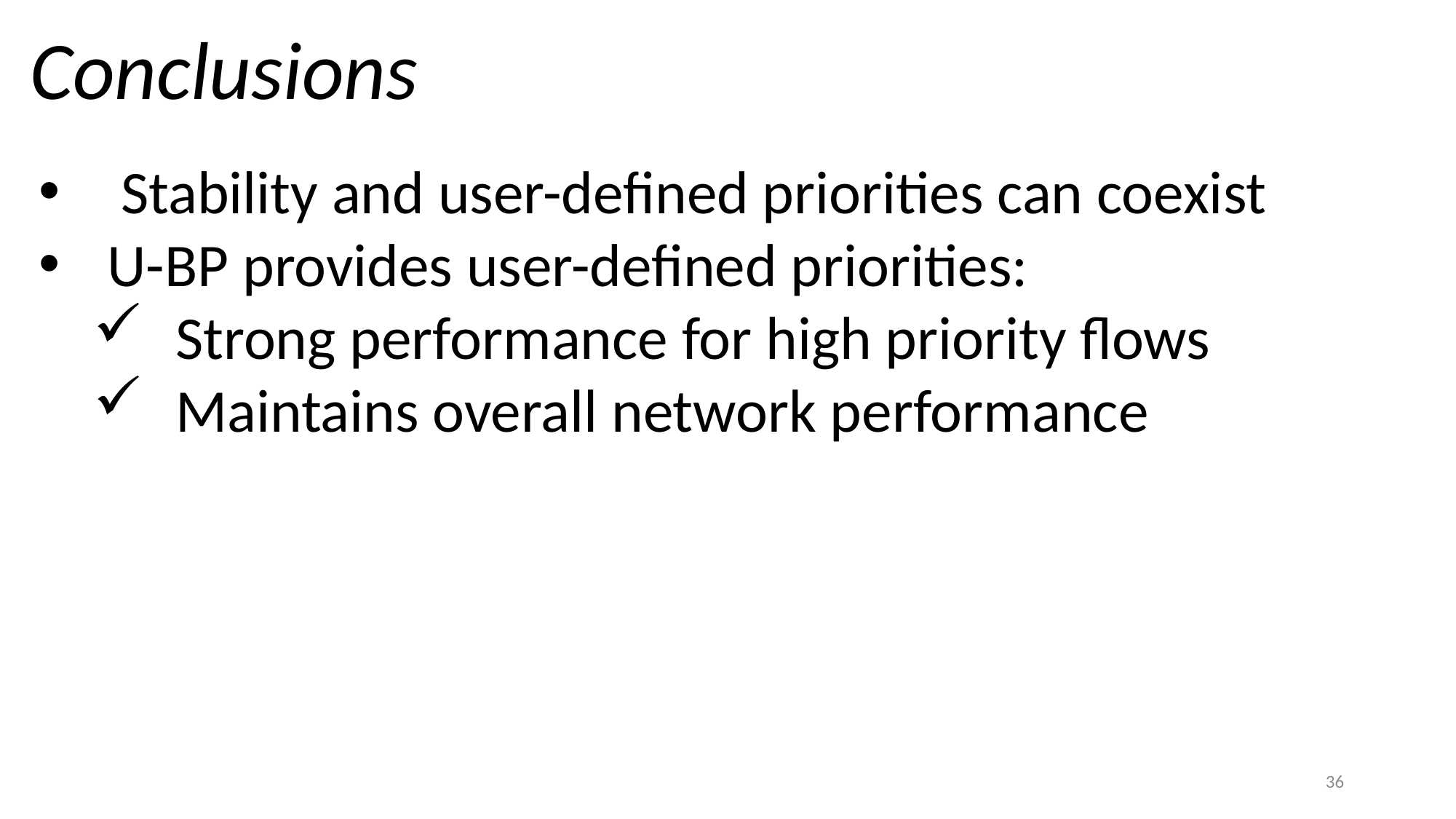

# Conclusions
 Stability and user-defined priorities can coexist
U-BP provides user-defined priorities:
 Strong performance for high priority flows
 Maintains overall network performance
36